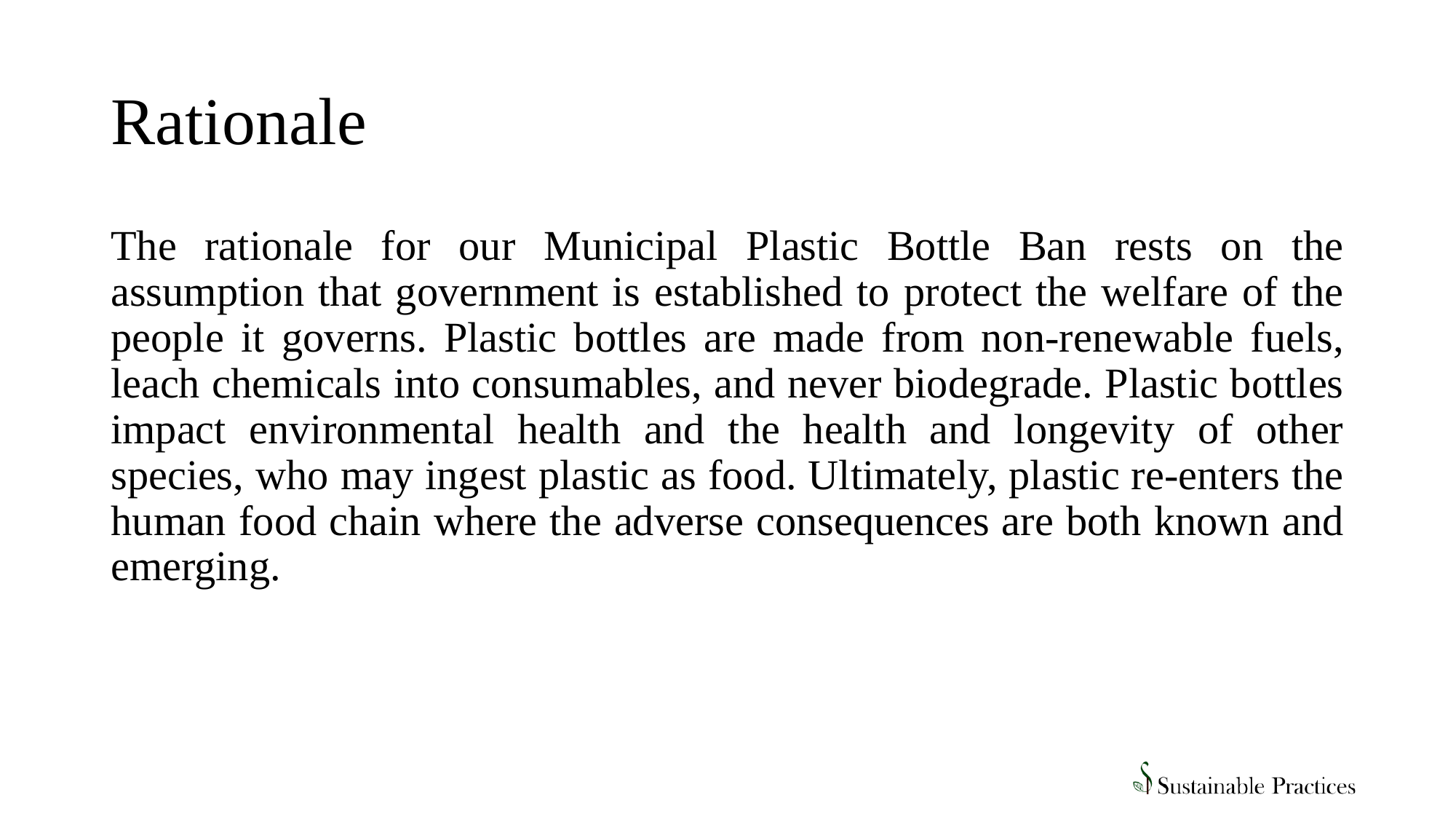

# Rationale
The rationale for our Municipal Plastic Bottle Ban rests on the assumption that government is established to protect the welfare of the people it governs. Plastic bottles are made from non-renewable fuels, leach chemicals into consumables, and never biodegrade. Plastic bottles impact environmental health and the health and longevity of other species, who may ingest plastic as food. Ultimately, plastic re-enters the human food chain where the adverse consequences are both known and emerging.